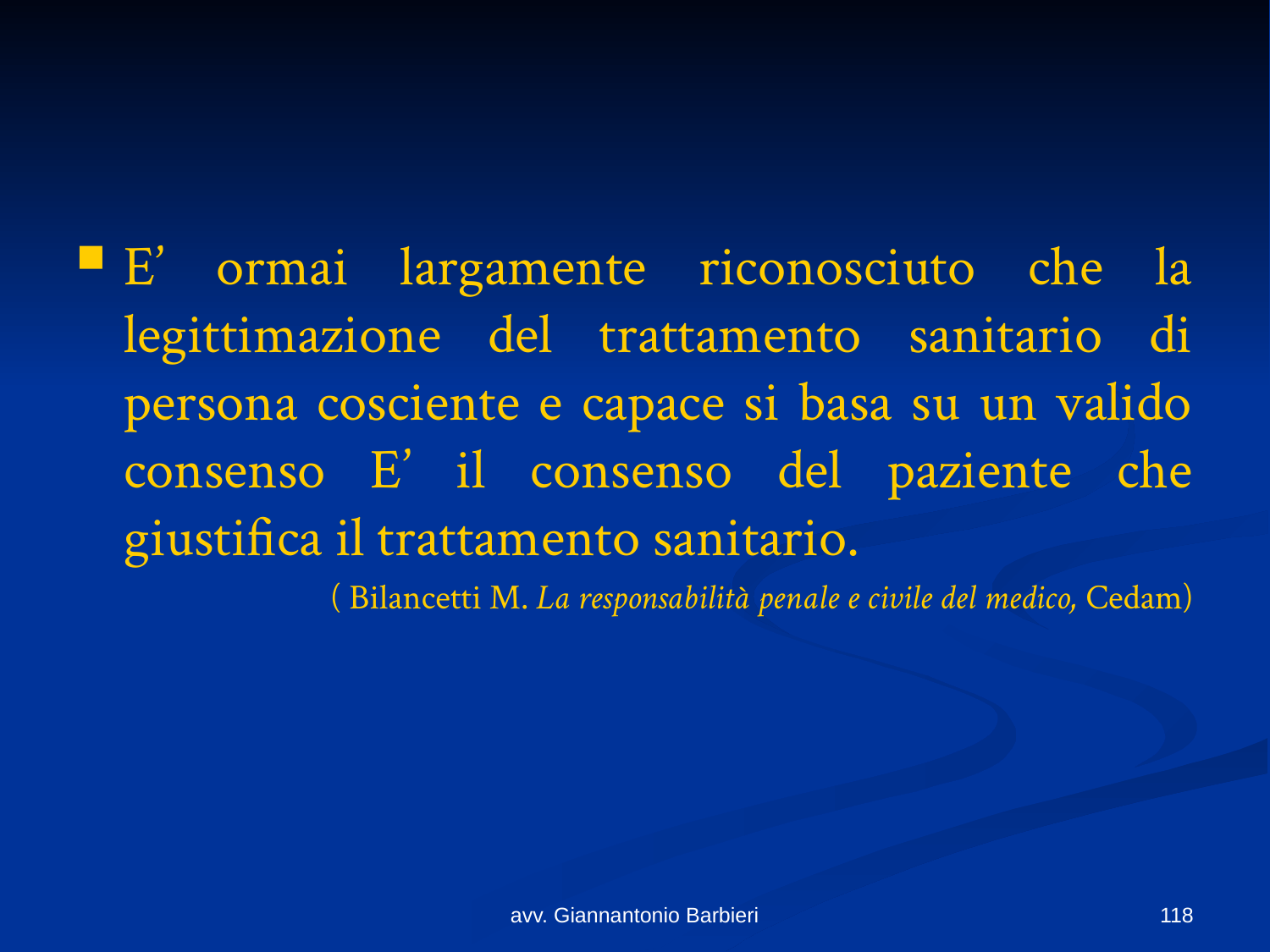

#
E’ ormai largamente riconosciuto che la legittimazione del trattamento sanitario di persona cosciente e capace si basa su un valido consenso E’ il consenso del paziente che giustifica il trattamento sanitario.
( Bilancetti M. La responsabilità penale e civile del medico, Cedam)

avv. Giannantonio Barbieri
118